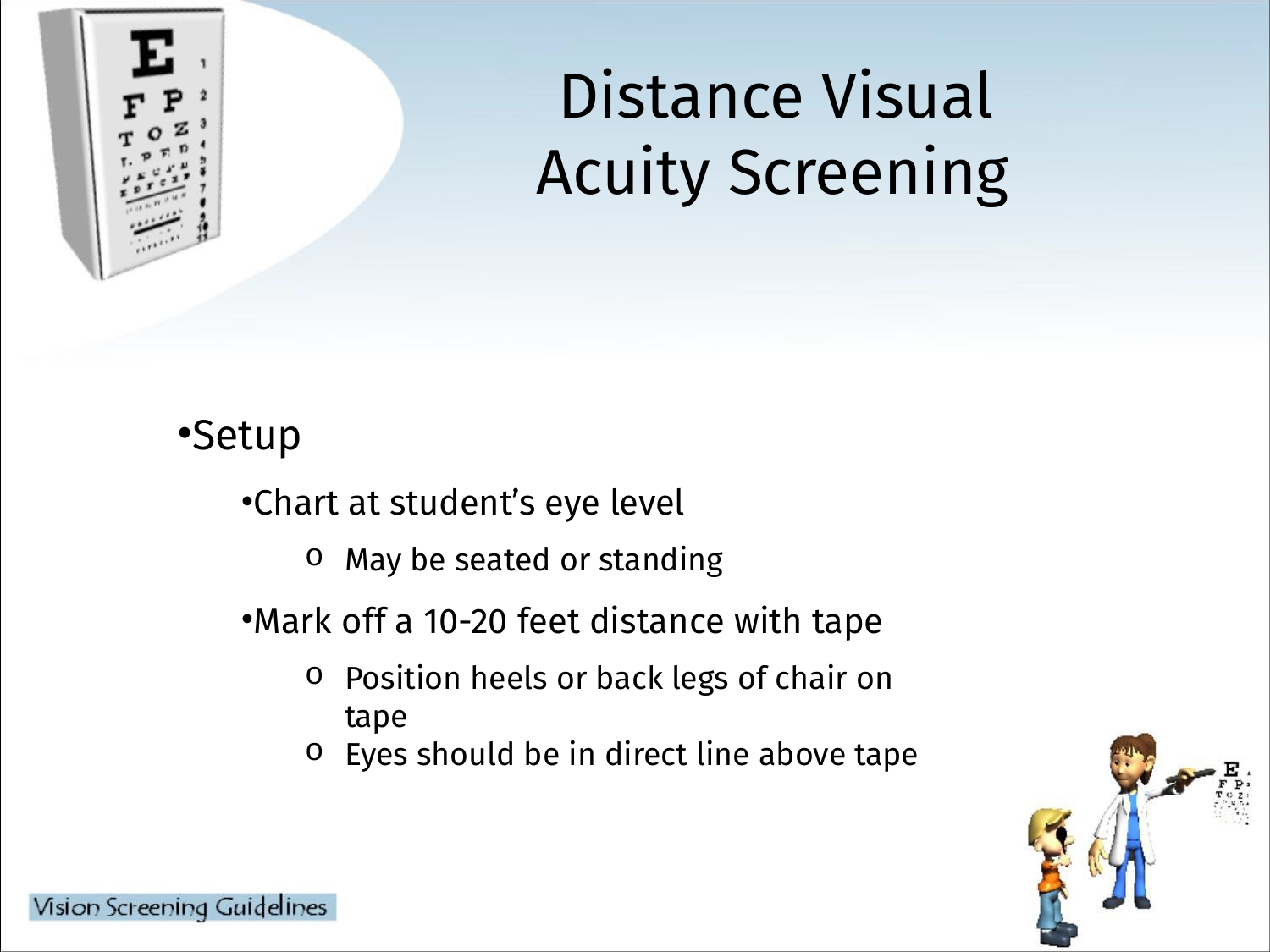

# Distance Visual Acuity Screening
Setup
Chart at student’s eye level
May be seated or standing
Mark off a 10-20 feet distance with tape
Position heels or back legs of chair on tape
Eyes should be in direct line above tape